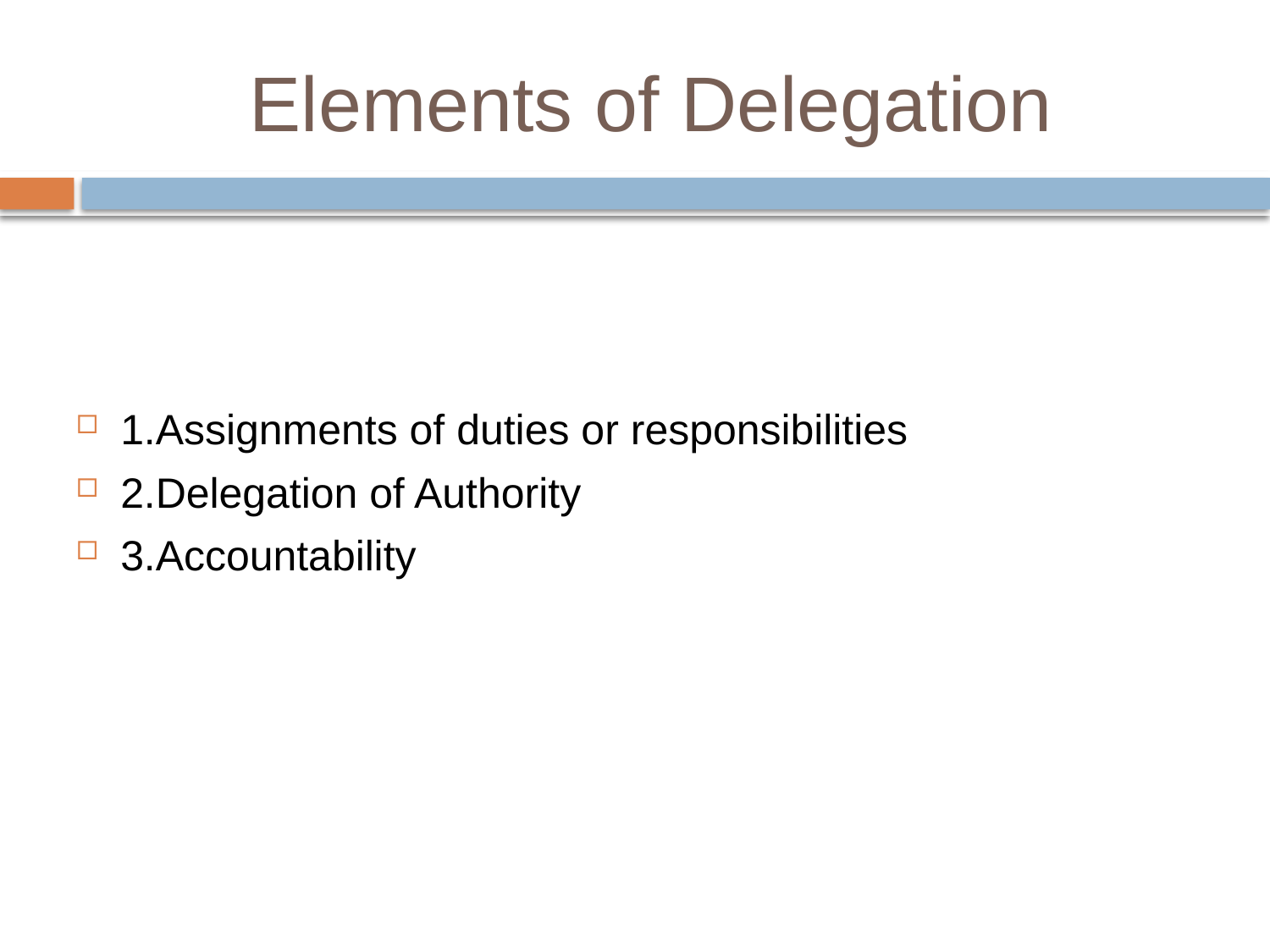

# Elements of Delegation
1.Assignments of duties or responsibilities
2.Delegation of Authority
3.Accountability